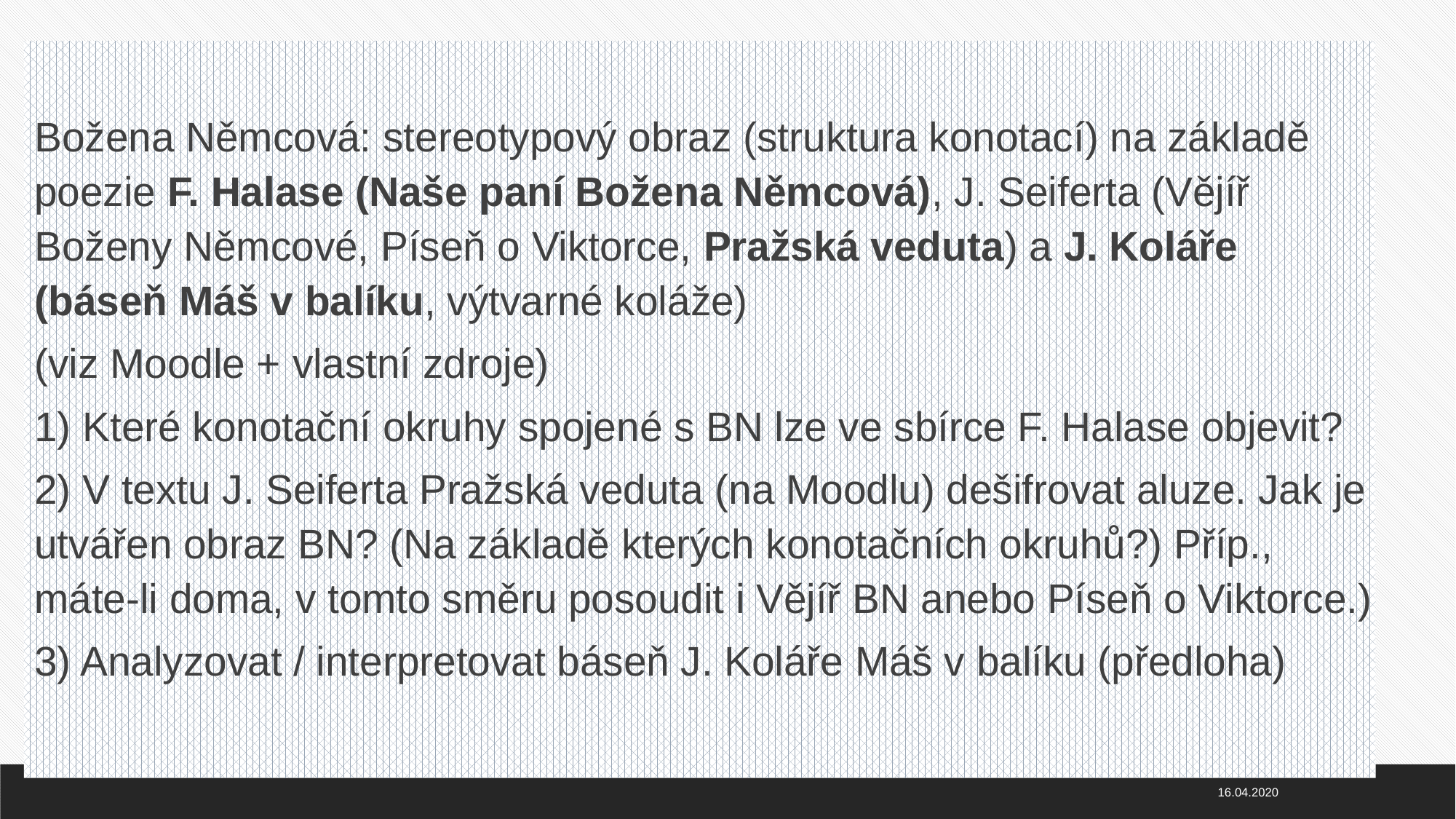

Božena Němcová: stereotypový obraz (struktura konotací) na základě poezie F. Halase (Naše paní Božena Němcová), J. Seiferta (Vějíř Boženy Němcové, Píseň o Viktorce, Pražská veduta) a J. Koláře (báseň Máš v balíku, výtvarné koláže)
(viz Moodle + vlastní zdroje)
1) Které konotační okruhy spojené s BN lze ve sbírce F. Halase objevit?
2) V textu J. Seiferta Pražská veduta (na Moodlu) dešifrovat aluze. Jak je utvářen obraz BN? (Na základě kterých konotačních okruhů?) Příp., máte-li doma, v tomto směru posoudit i Vějíř BN anebo Píseň o Viktorce.)
3) Analyzovat / interpretovat báseň J. Koláře Máš v balíku (předloha)

16.04.2020